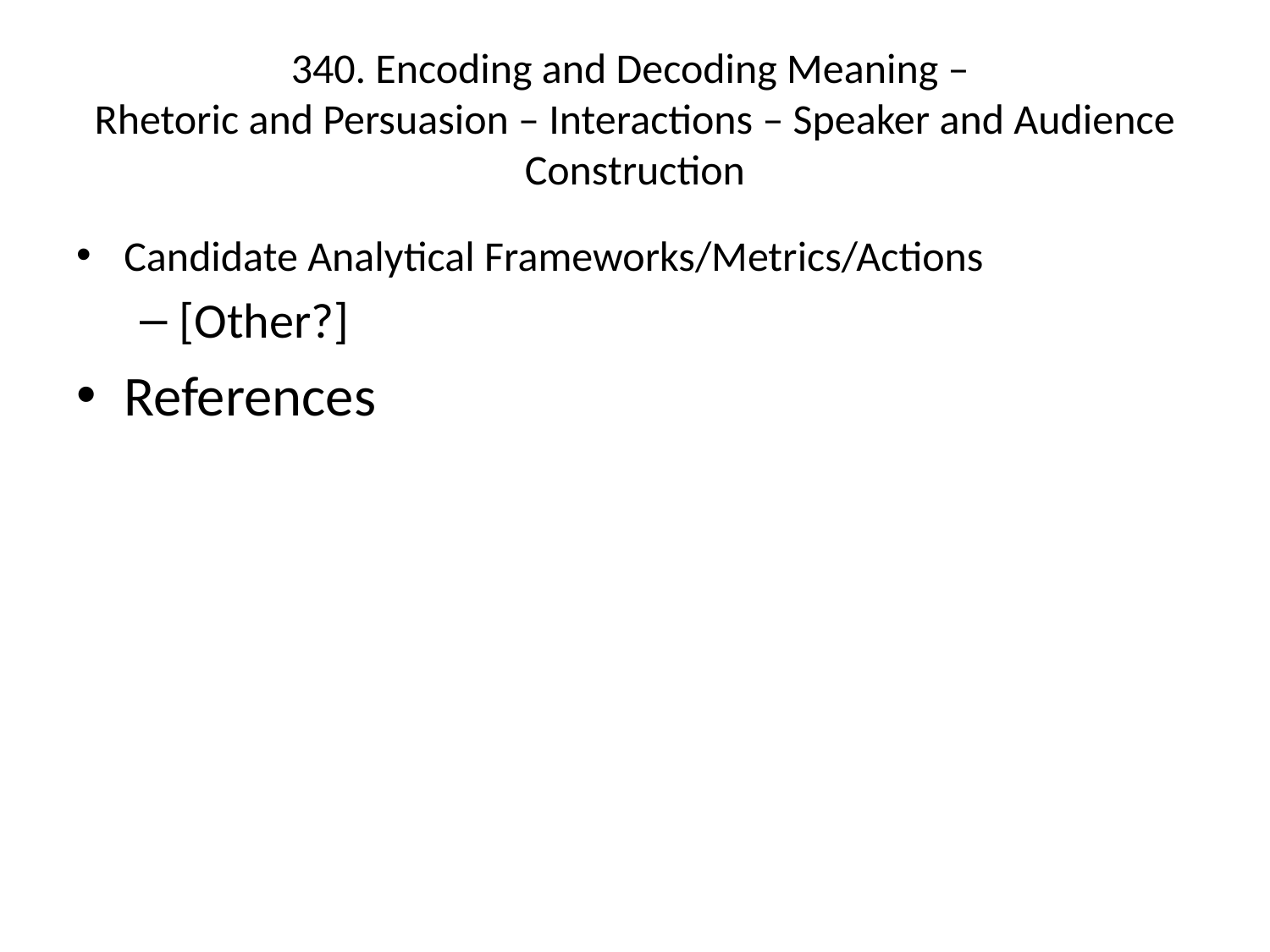

# 340. Encoding and Decoding Meaning – Rhetoric and Persuasion – Interactions – Speaker and Audience Construction
Candidate Analytical Frameworks/Metrics/Actions
[Other?]
References